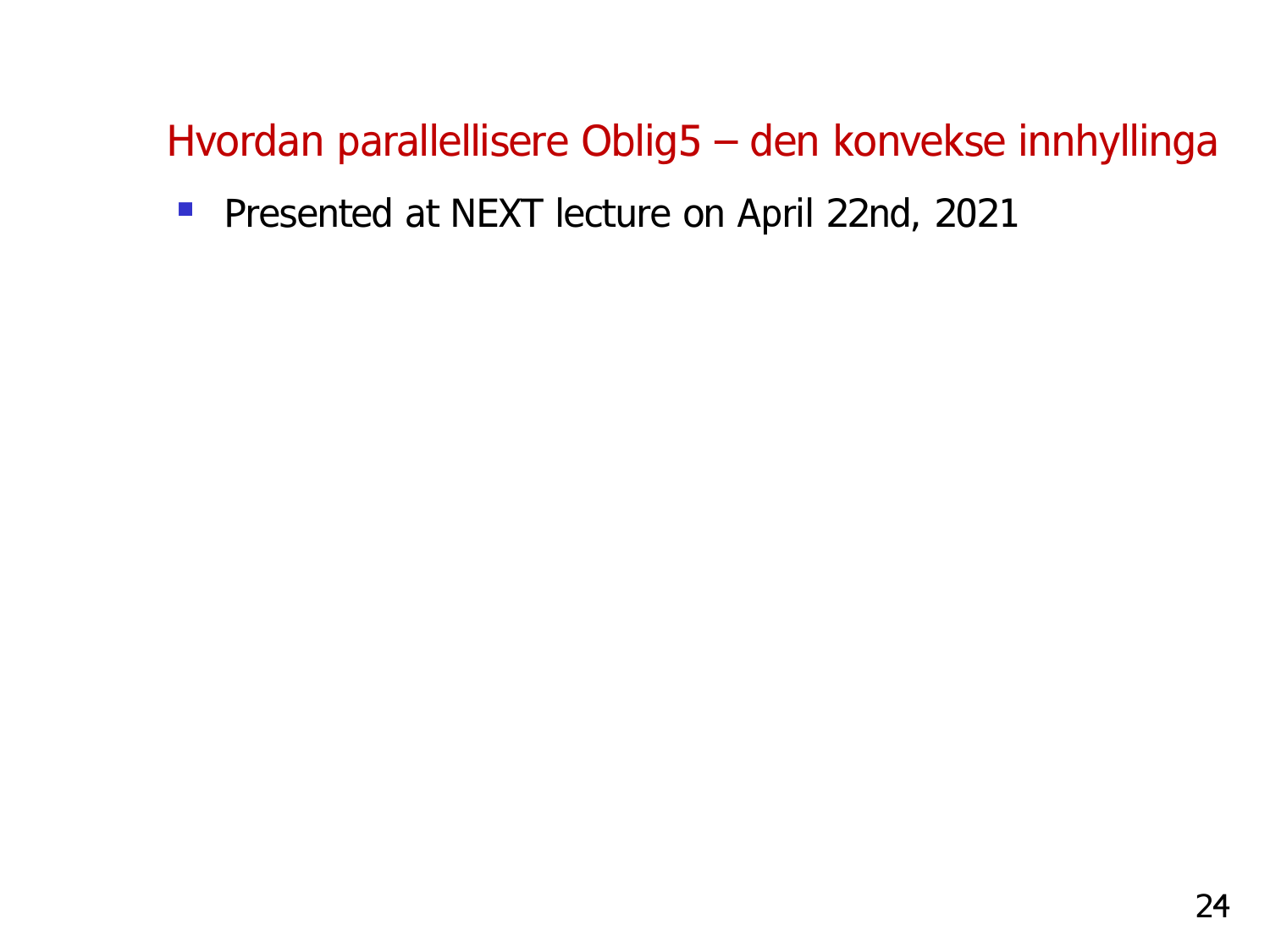

# Hvordan parallellisere Oblig5 – den konvekse innhyllinga
Presented at NEXT lecture on April 22nd, 2021

24